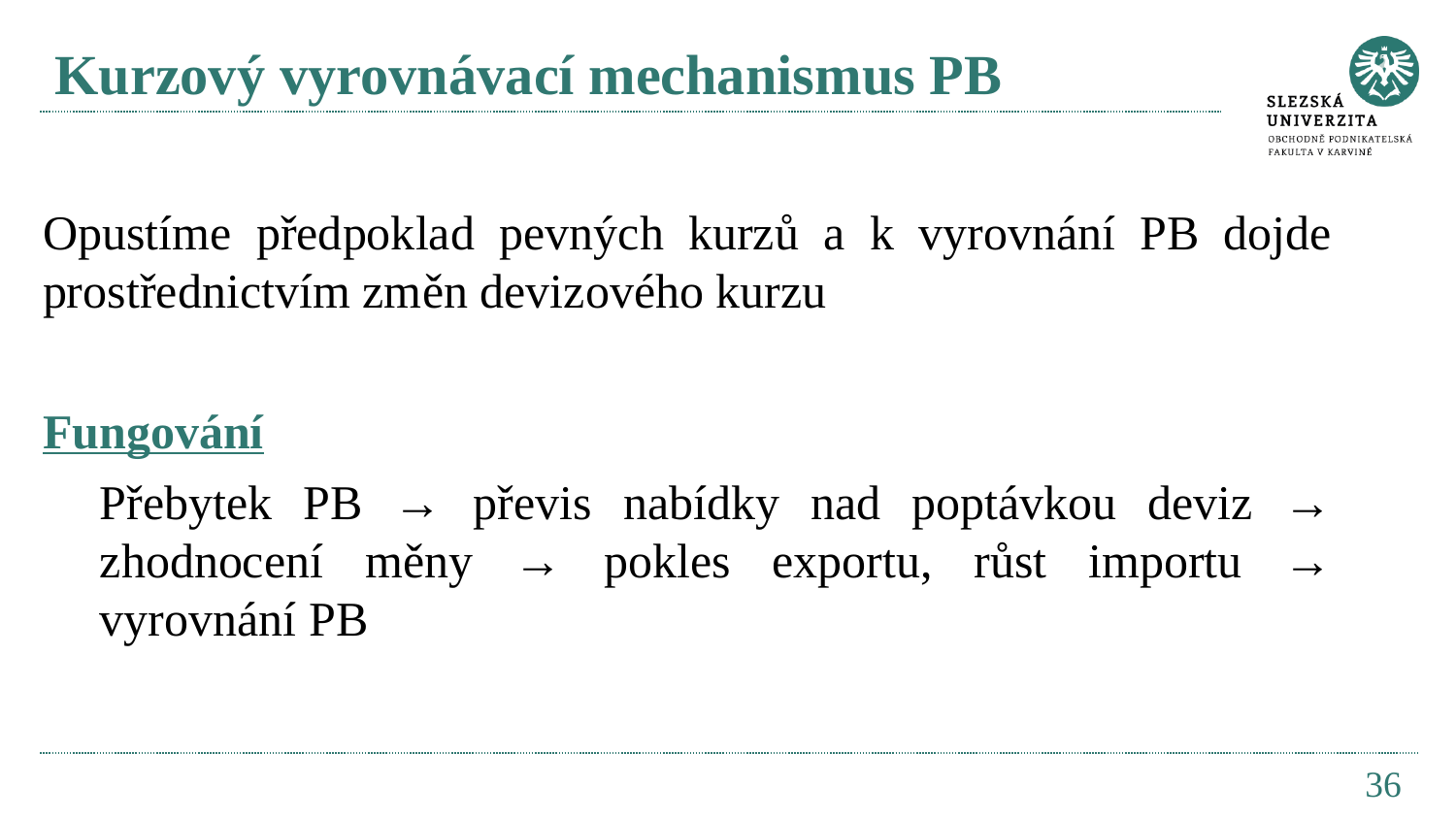

# Kurzový vyrovnávací mechanismus PB

Opustíme předpoklad pevných kurzů a k vyrovnání PB dojde prostřednictvím změn devizového kurzu

Fungování
Přebytek PB → převis nabídky nad poptávkou deviz → zhodnocení měny → pokles exportu, růst importu → vyrovnání PB

36